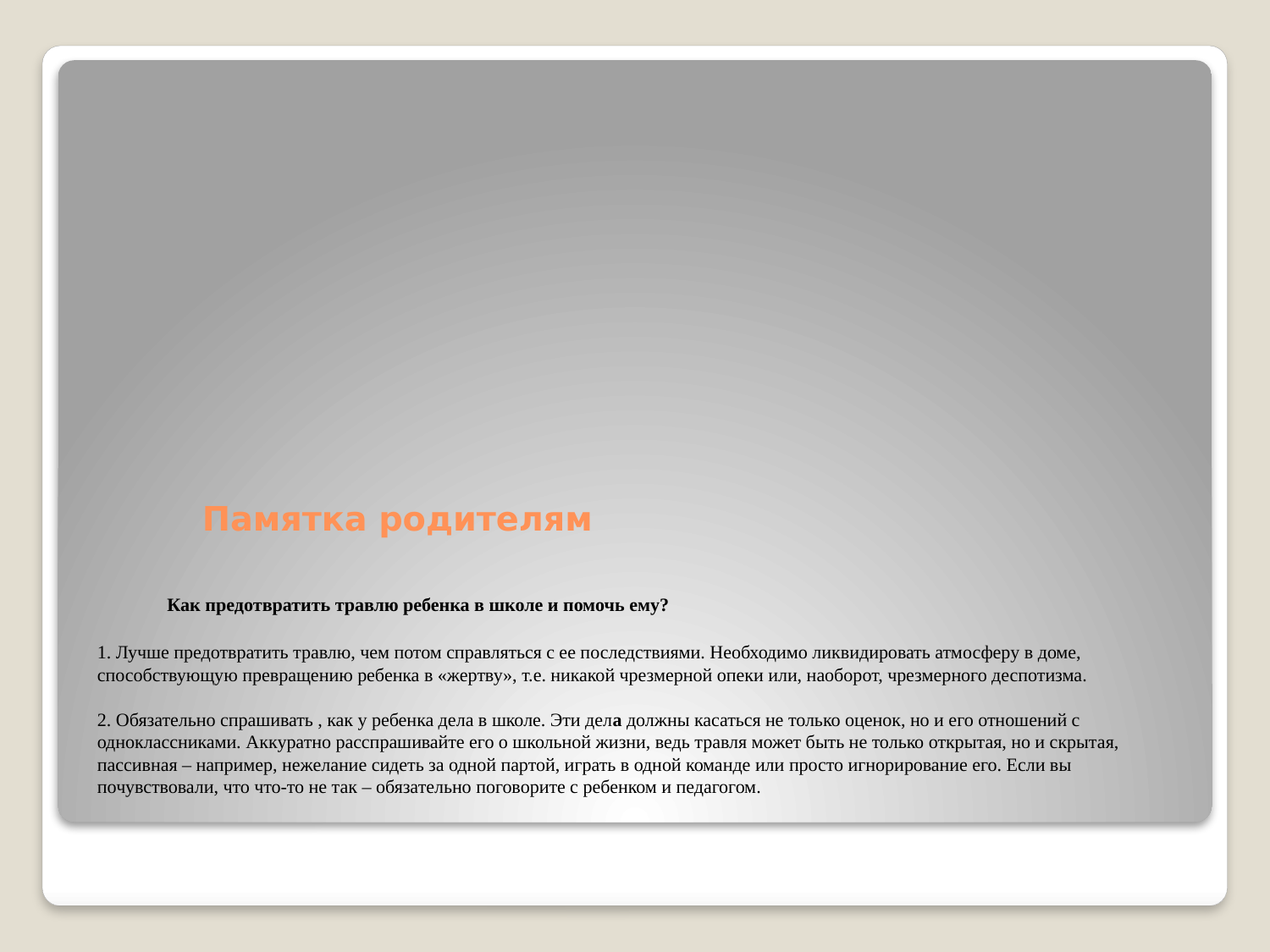

# Памятка родителям Как предотвратить травлю ребенка в школе и помочь ему? 1. Лучше предотвратить травлю, чем потом справляться с ее последствиями. Необходимо ликвидировать атмосферу в доме, способствующую превращению ребенка в «жертву», т.е. никакой чрезмерной опеки или, наоборот, чрезмерного деспотизма. 2. Обязательно спрашивать , как у ребенка дела в школе. Эти дела должны касаться не только оценок, но и его отношений с одноклассниками. Аккуратно расспрашивайте его о школьной жизни, ведь травля может быть не только открытая, но и скрытая, пассивная – например, нежелание сидеть за одной партой, играть в одной команде или просто игнорирование его. Если вы почувствовали, что что-то не так – обязательно поговорите с ребенком и педагогом.